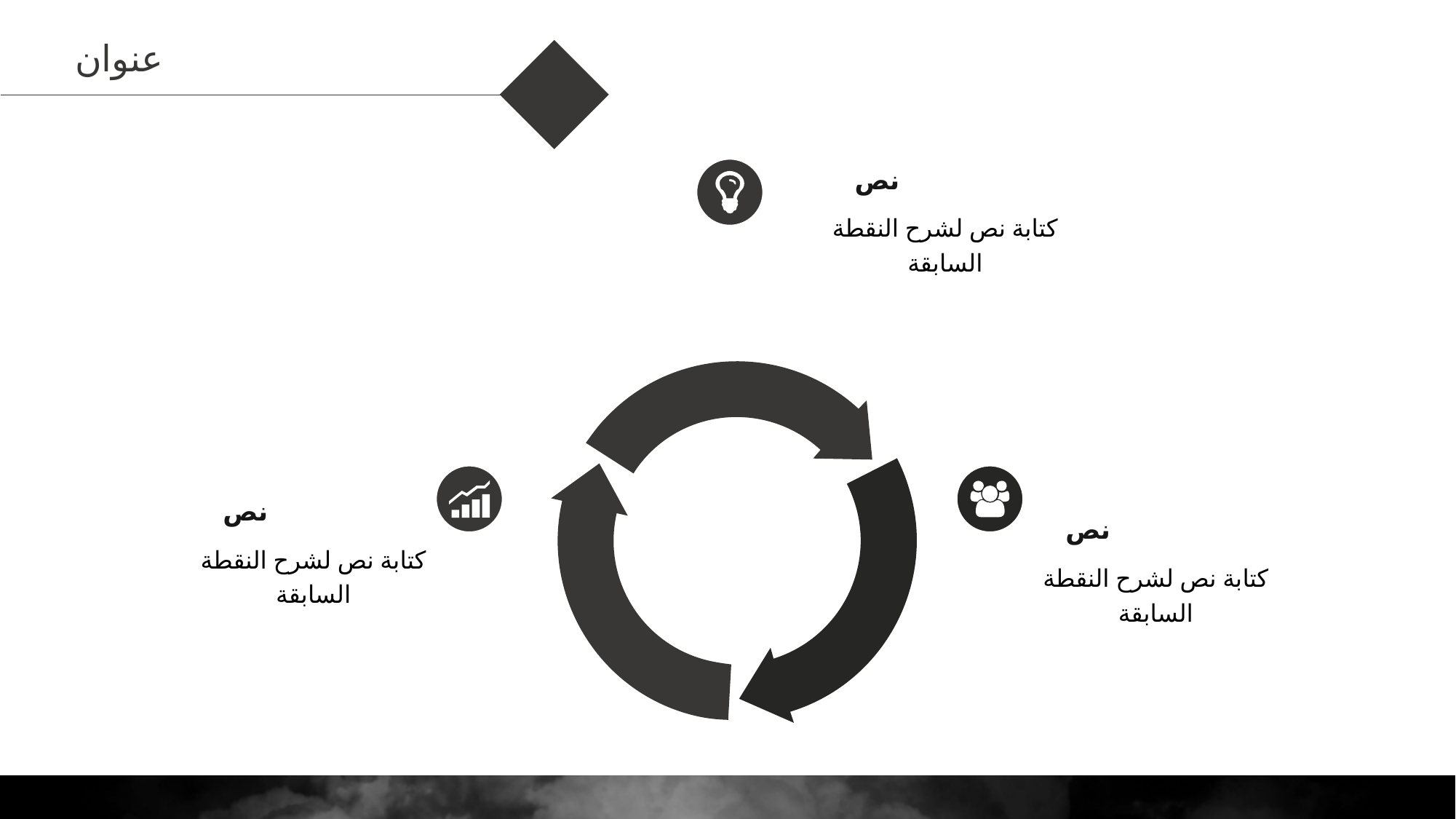

عنوان

نص
كتابة نص لشرح النقطة السابقة

نص
نص
كتابة نص لشرح النقطة السابقة
كتابة نص لشرح النقطة السابقة